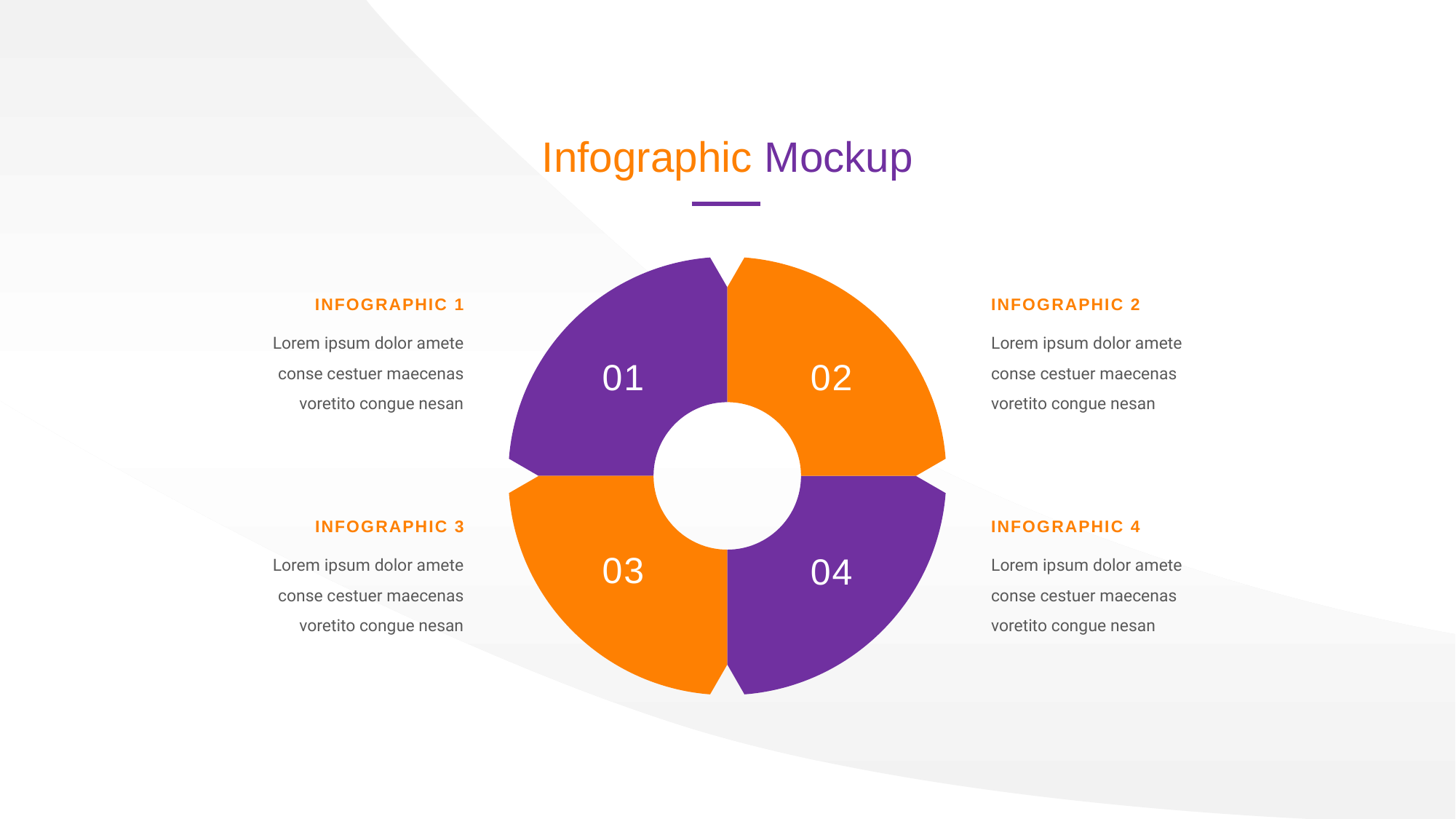

Infographic Mockup

INFOGRAPHIC 1
INFOGRAPHIC 2
Lorem ipsum dolor amete conse cestuer maecenas voretito congue nesan
Lorem ipsum dolor amete conse cestuer maecenas voretito congue nesan
01
02

INFOGRAPHIC 3
INFOGRAPHIC 4
Lorem ipsum dolor amete conse cestuer maecenas voretito congue nesan
Lorem ipsum dolor amete conse cestuer maecenas voretito congue nesan
03
04